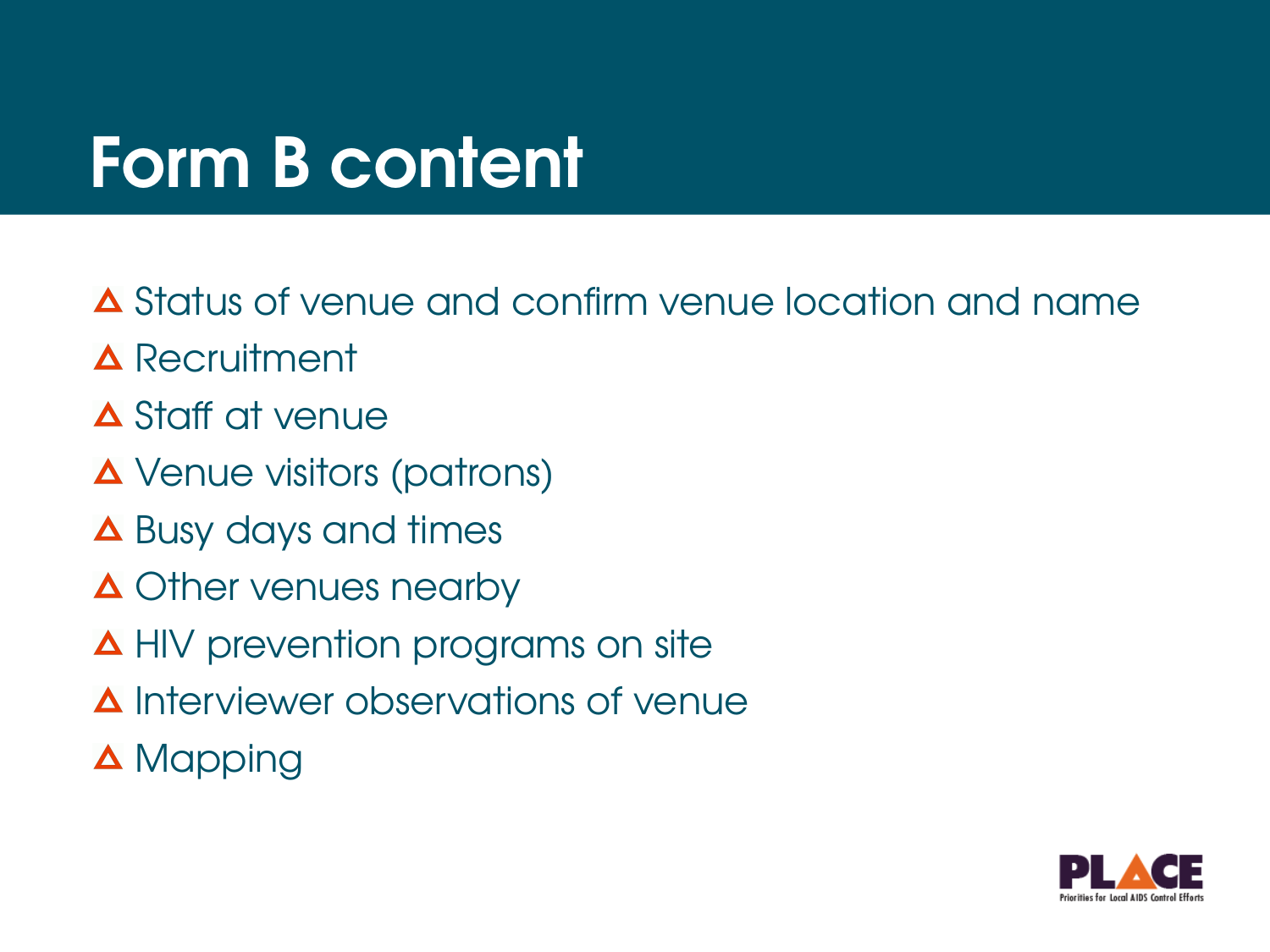

# Form B content
Status of venue and confirm venue location and name
Recruitment
Staff at venue
Venue visitors (patrons)
Busy days and times
Other venues nearby
HIV prevention programs on site
Interviewer observations of venue
Mapping